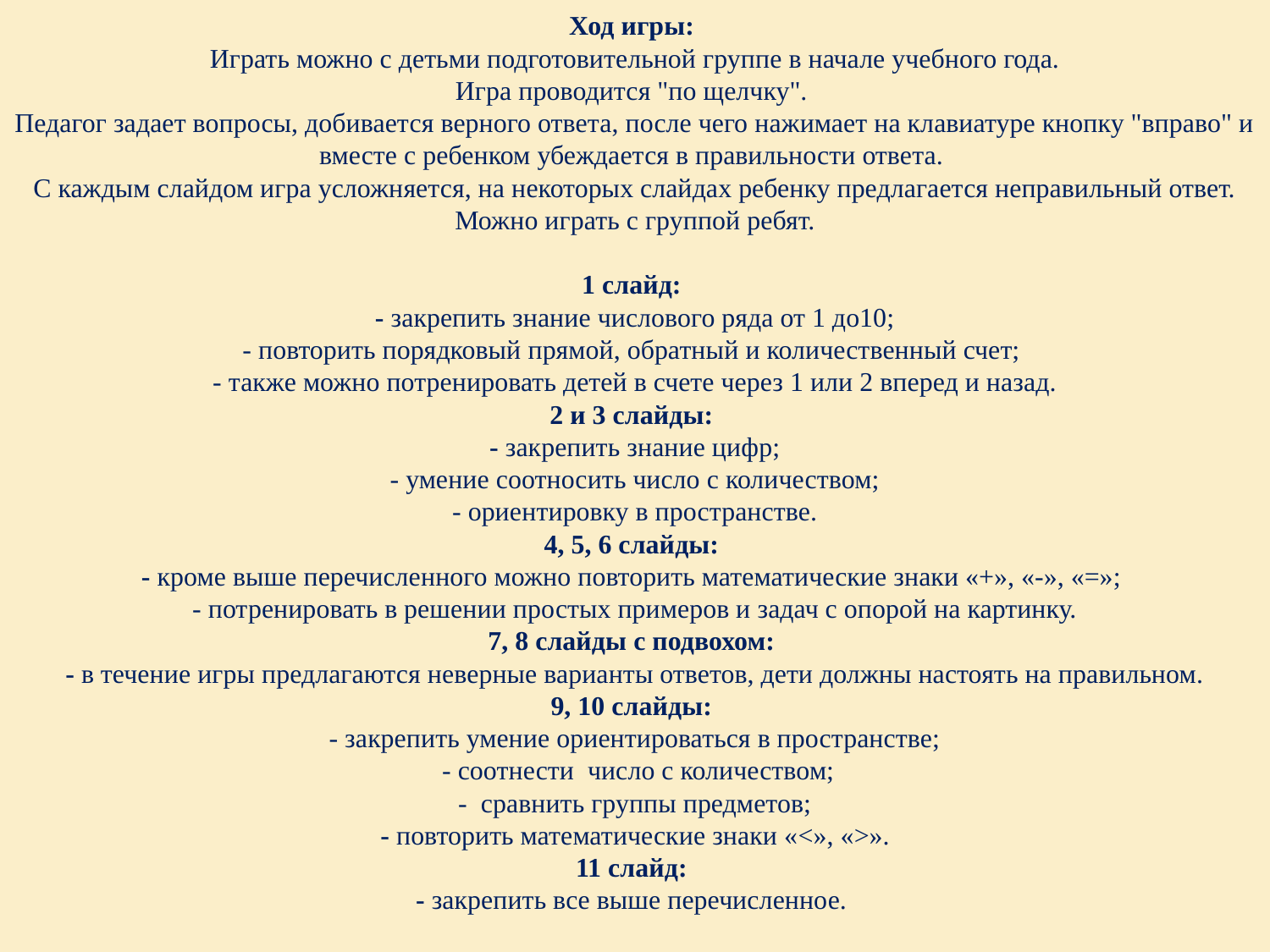

# Ход игры: Играть можно с детьми подготовительной группе в начале учебного года. Игра проводится "по щелчку". Педагог задает вопросы, добивается верного ответа, после чего нажимает на клавиатуре кнопку "вправо" и вместе с ребенком убеждается в правильности ответа. С каждым слайдом игра усложняется, на некоторых слайдах ребенку предлагается неправильный ответ. Можно играть с группой ребят. 1 слайд: - закрепить знание числового ряда от 1 до10; - повторить порядковый прямой, обратный и количественный счет; - также можно потренировать детей в счете через 1 или 2 вперед и назад. 2 и 3 слайды: - закрепить знание цифр; - умение соотносить число с количеством; - ориентировку в пространстве. 4, 5, 6 слайды: - кроме выше перечисленного можно повторить математические знаки «+», «-», «=»; - потренировать в решении простых примеров и задач с опорой на картинку. 7, 8 слайды с подвохом: - в течение игры предлагаются неверные варианты ответов, дети должны настоять на правильном. 9, 10 слайды: - закрепить умение ориентироваться в пространстве; - соотнести  число с количеством; -  сравнить группы предметов; - повторить математические знаки «<», «>». 11 слайд: - закрепить все выше перечисленное.